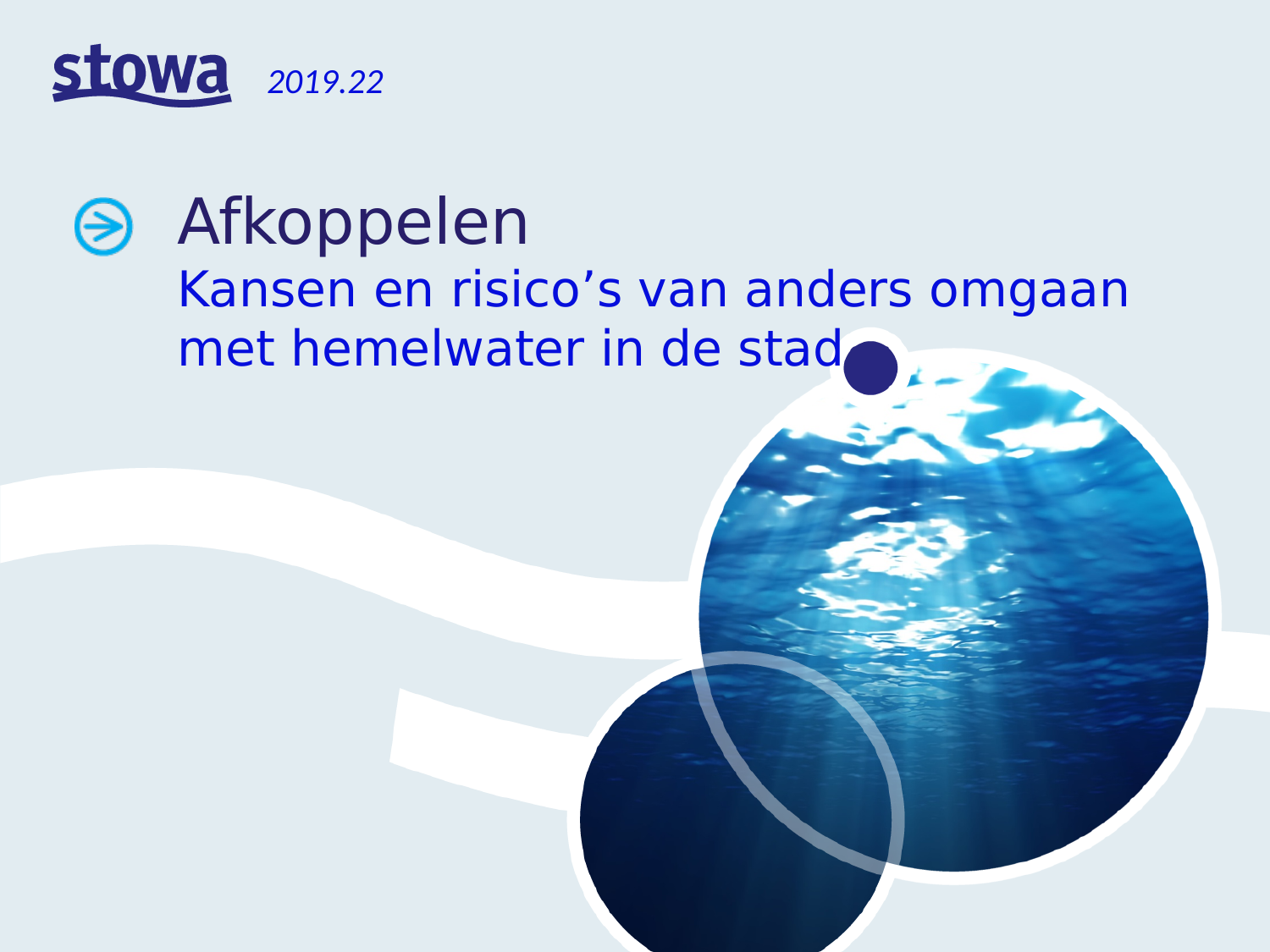

Afkoppelen
Kansen en risico’s van anders omgaan met hemelwater in de stad